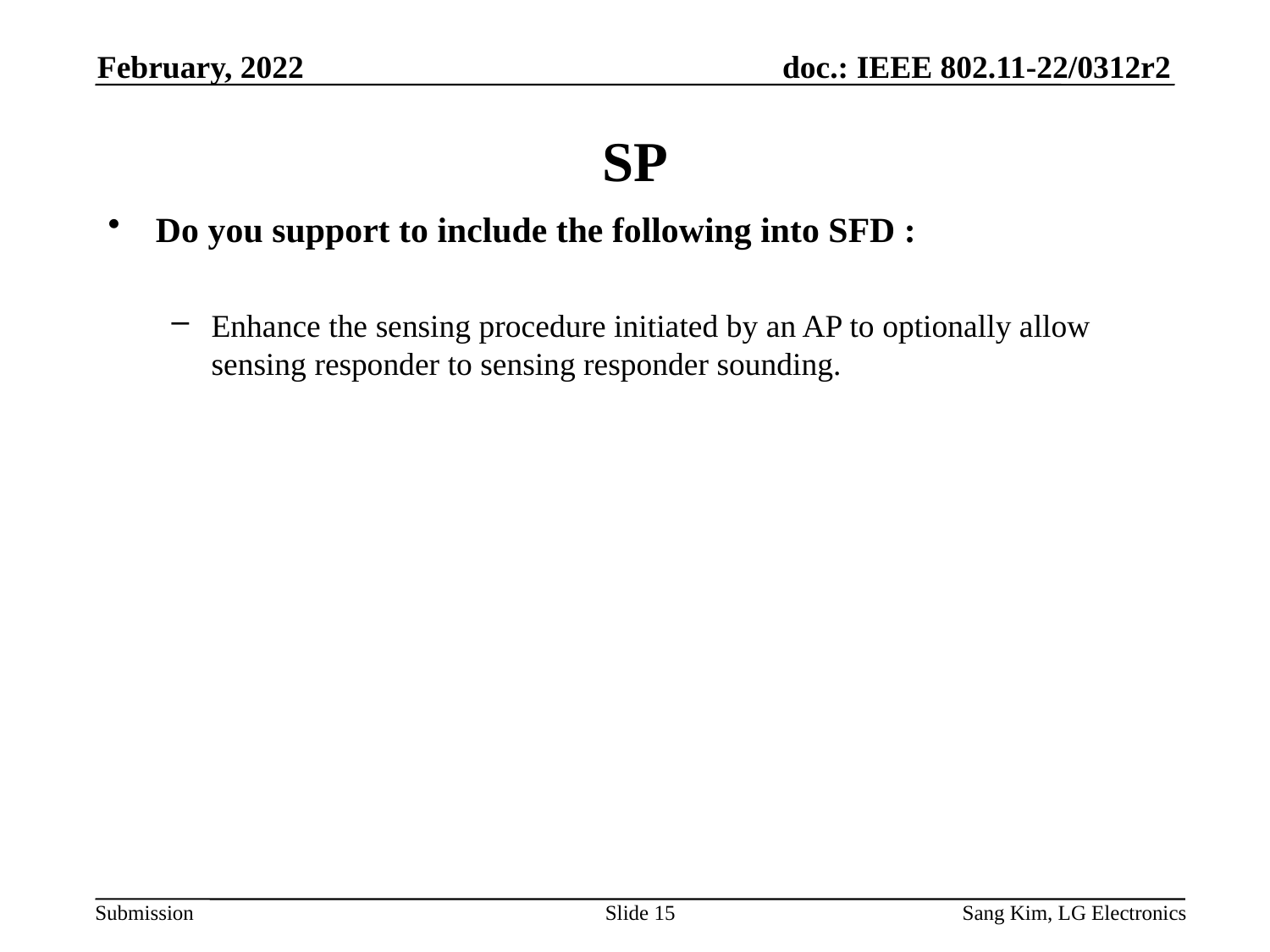

February, 2022
# SP
Do you support to include the following into SFD :

Enhance the sensing procedure initiated by an AP to optionally allow sensing responder to sensing responder sounding.

Slide 15
Sang Kim, LG Electronics